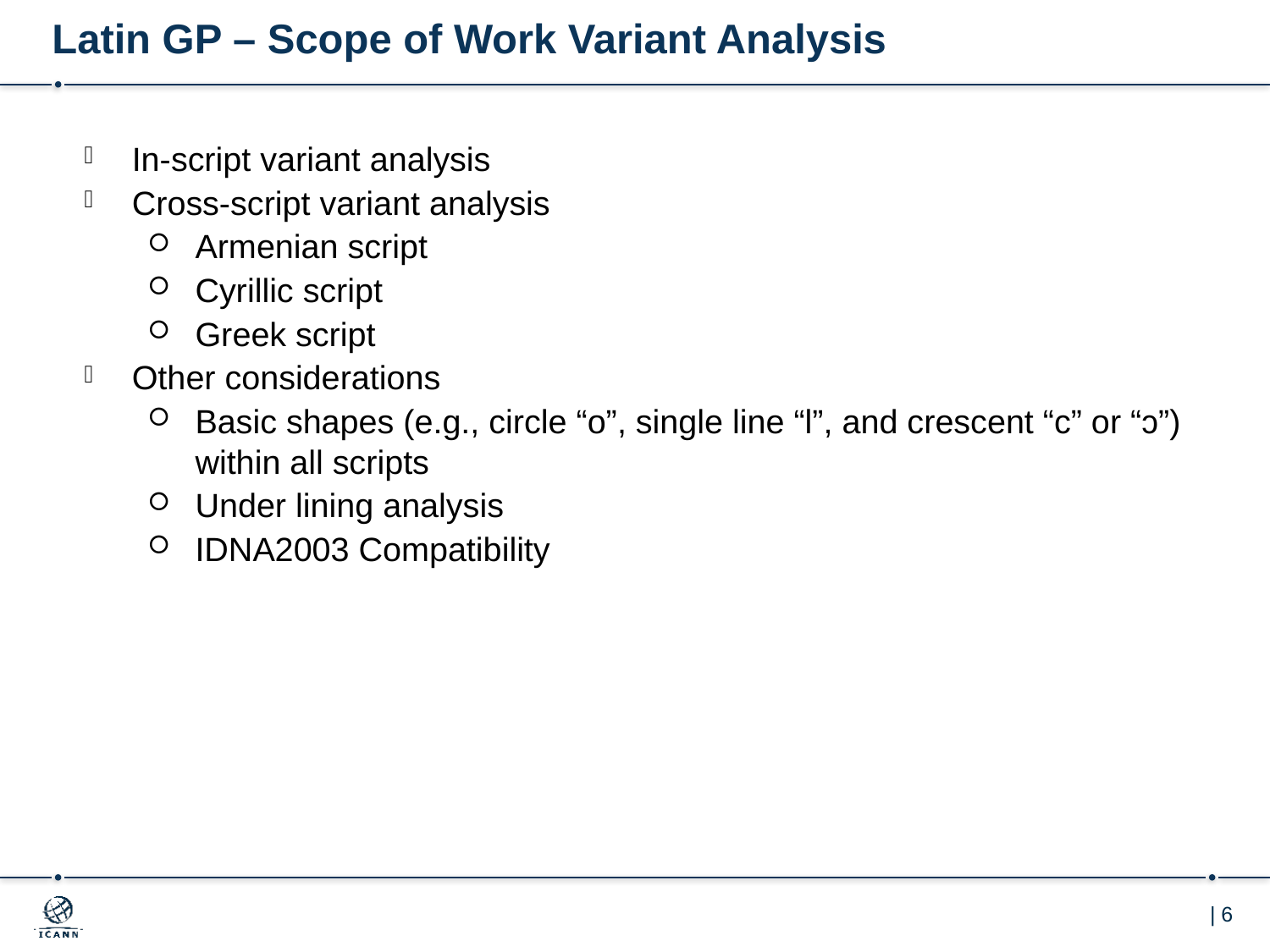

# Latin GP – Scope of Work Variant Analysis
In-script variant analysis
Cross-script variant analysis
Armenian script
Cyrillic script
Greek script
Other considerations
Basic shapes (e.g., circle “o”, single line “l”, and crescent “c” or “ɔ”) within all scripts
Under lining analysis
IDNA2003 Compatibility